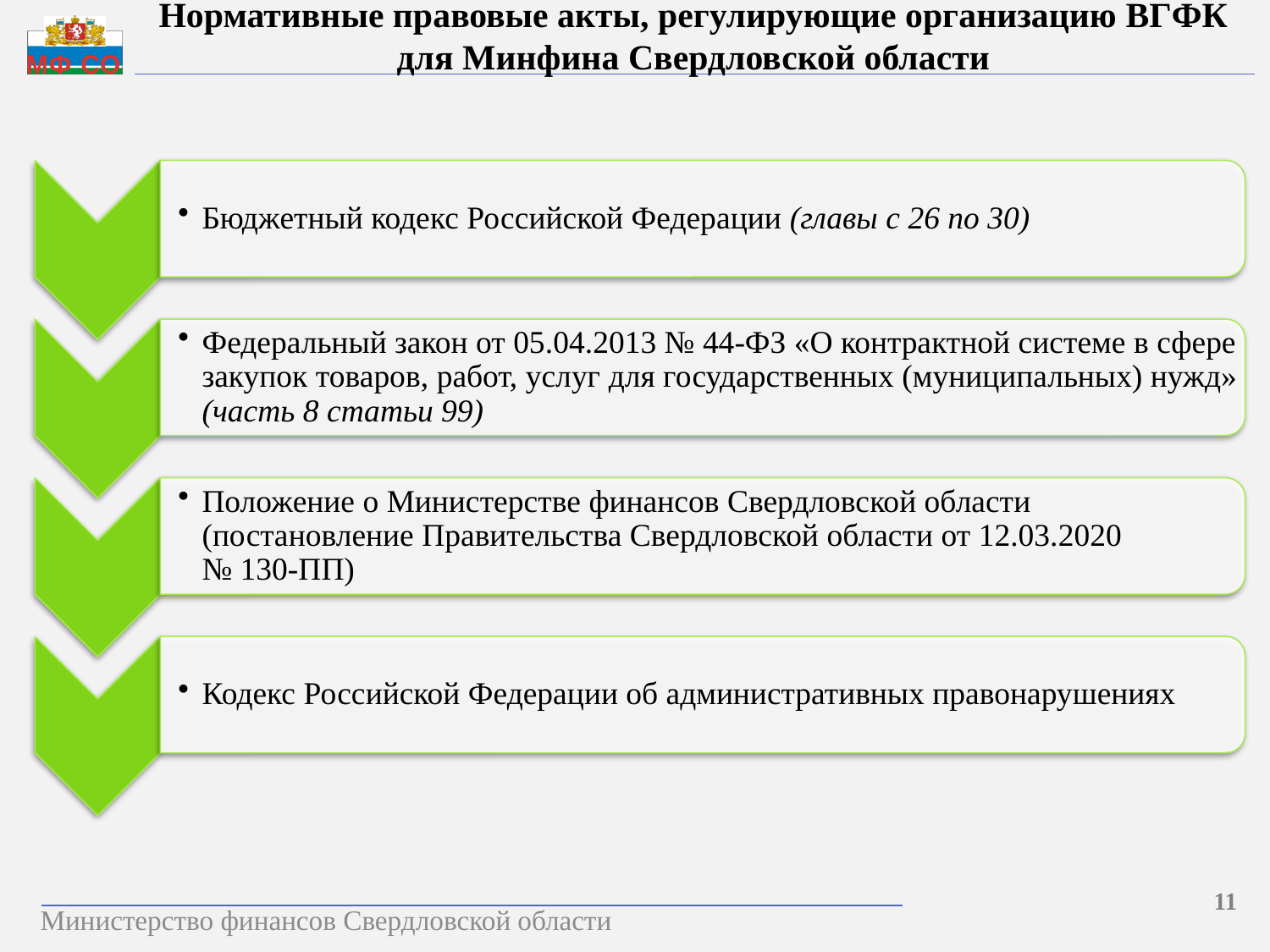

Нормативные правовые акты, регулирующие организацию ВГФК для Минфина Свердловской области

Бюджетный кодекс Российской Федерации (главы с 26 по 30)

Федеральный закон от 05.04.2013 № 44-ФЗ «О контрактной системе в сфере закупок товаров, работ, услуг для государственных (муниципальных) нужд» (часть 8 статьи 99)

Положение о Министерстве финансов Свердловской области (постановление Правительства Свердловской области от 12.03.2020
№ 130-ПП)

Кодекс Российской Федерации об административных правонарушениях
11